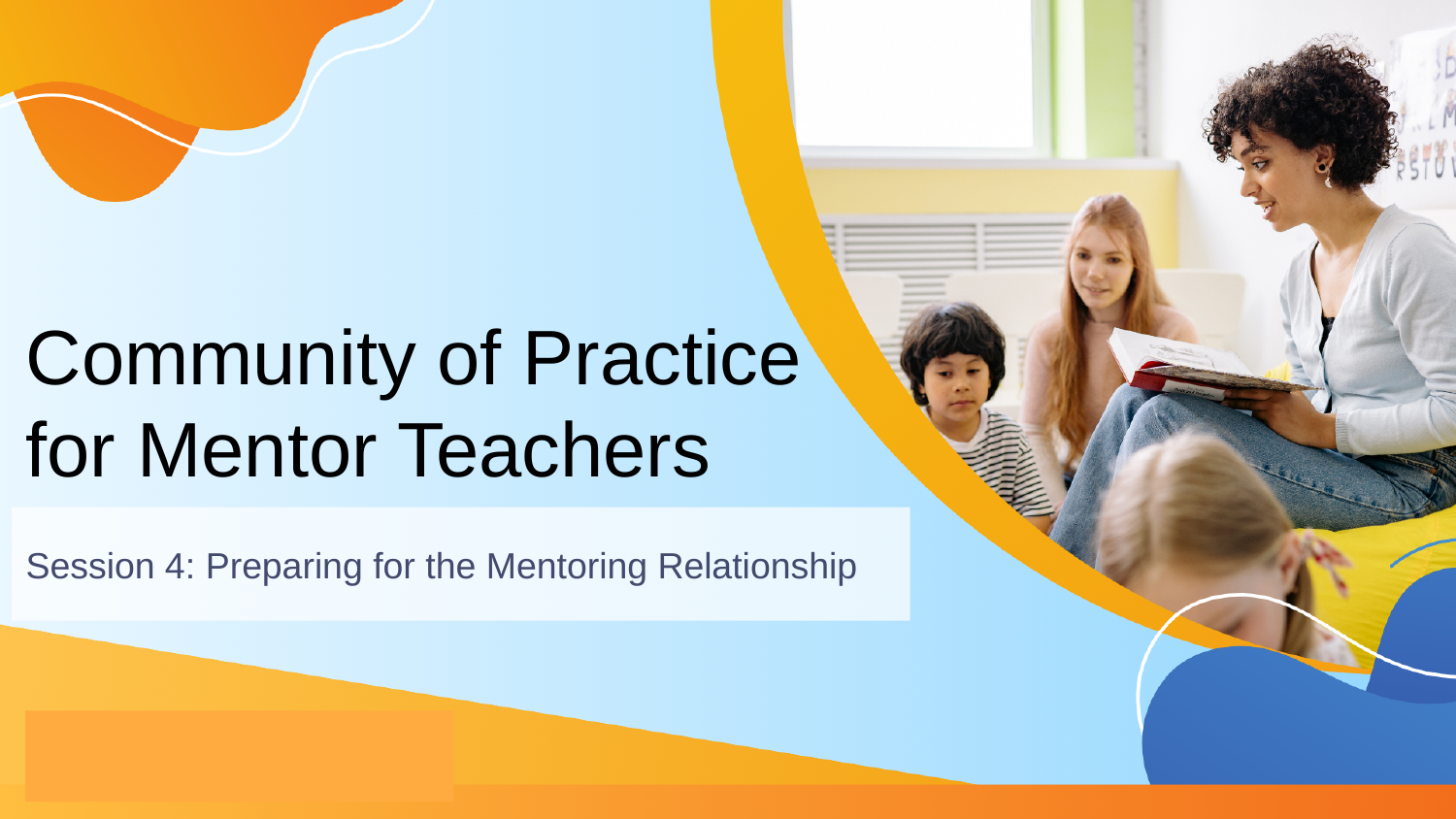

# Community of Practice for Mentor Teachers
Session 4: Preparing for the Mentoring Relationship